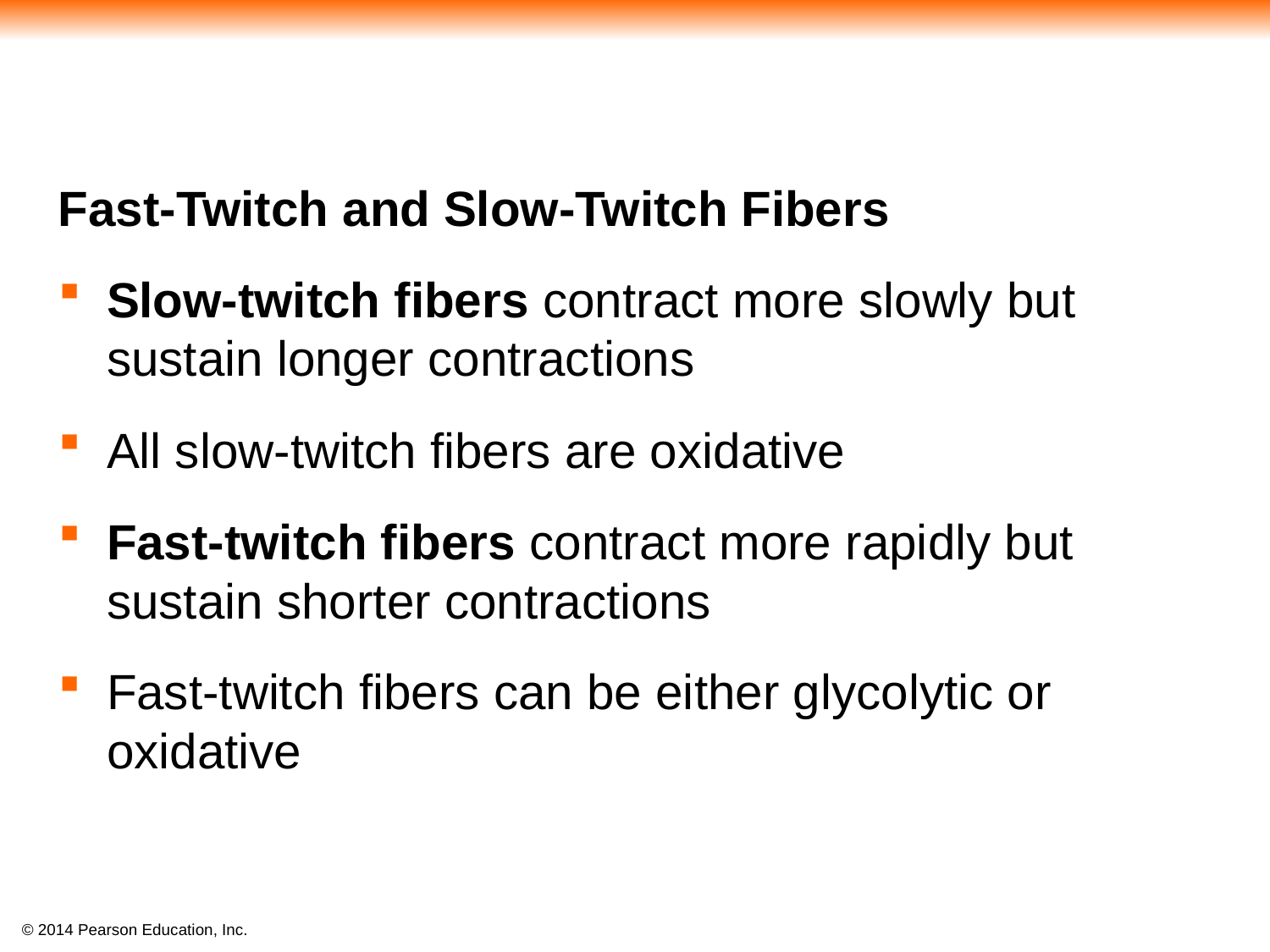

Fast-Twitch and Slow-Twitch Fibers
Slow-twitch fibers contract more slowly but sustain longer contractions
All slow-twitch fibers are oxidative
Fast-twitch fibers contract more rapidly but sustain shorter contractions
Fast-twitch fibers can be either glycolytic or oxidative